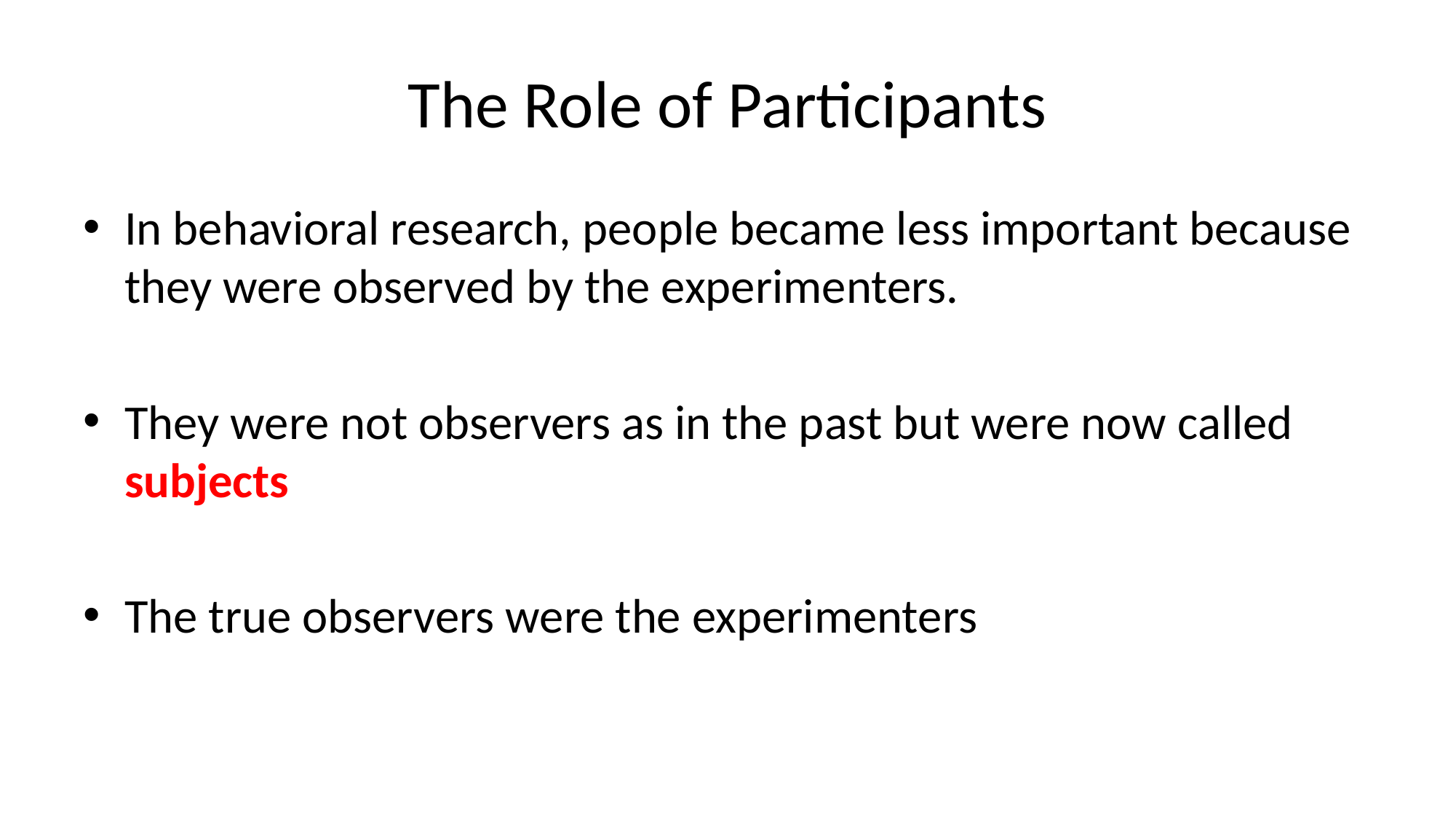

# The Role of Participants
In behavioral research, people became less important because they were observed by the experimenters.

They were not observers as in the past but were now called subjects

The true observers were the experimenters